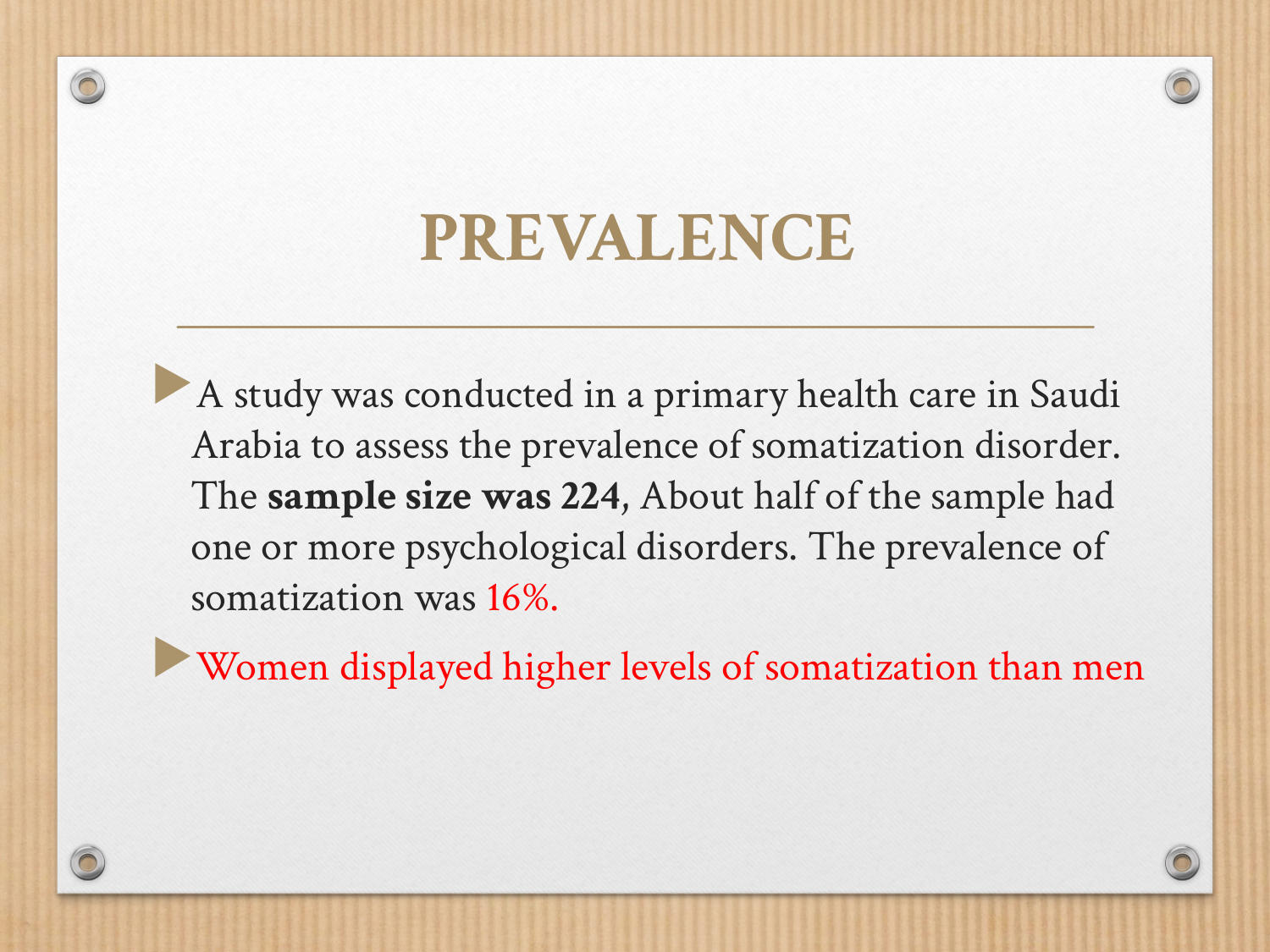

# Prevalence
A study was conducted in a primary health care in Saudi Arabia to assess the prevalence of somatization disorder. The sample size was 224, About half of the sample had one or more psychological disorders. The prevalence of somatization was 16%.
Women displayed higher levels of somatization than men